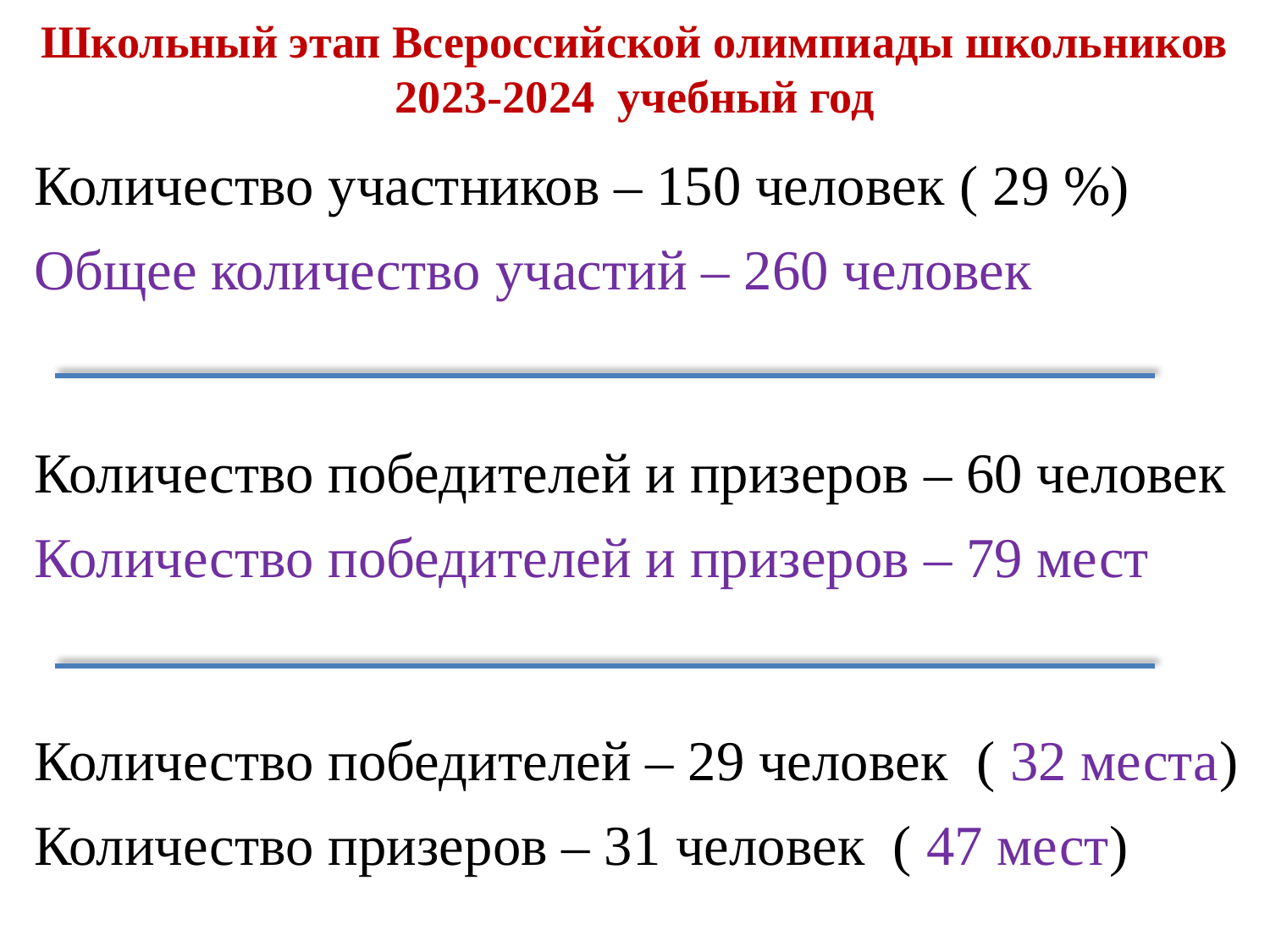

Школьный этап Всероссийской олимпиады школьников
2023-2024  учебный год
Количество участников – 150 человек ( 29 %)

Общее количество участий – 260 человек

Количество победителей и призеров – 60 человек

Количество победителей и призеров – 79 мест

Количество победителей – 29 человек  ( 32 места)

Количество призеров – 31 человек  ( 47 мест)